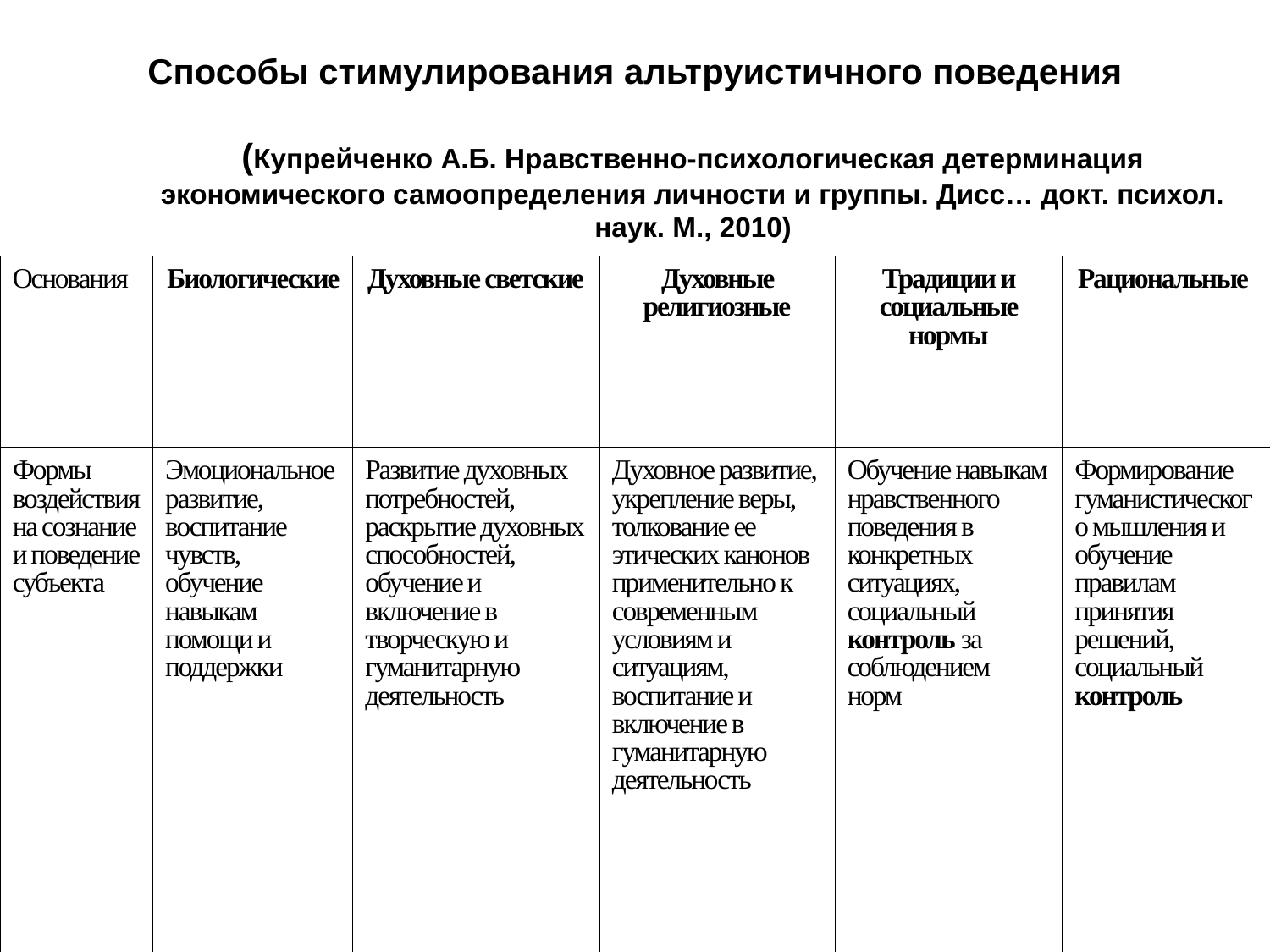

# Способы стимулирования альтруистичного поведения (Купрейченко А.Б. Нравственно-психологическая детерминация экономического самоопределения личности и группы. Дисс… докт. психол. наук. М., 2010)
| Основания | Биологические | Духовные светские | Духовные религиозные | Традиции и социальные нормы | Рациональные |
| --- | --- | --- | --- | --- | --- |
| Формы воздействия на сознание и поведение субъекта | Эмоциональное развитие, воспитание чувств, обучение навыкам помощи и поддержки | Развитие духовных потребностей, раскрытие духовных способностей, обучение и включение в творческую и гуманитарную деятельность | Духовное развитие, укрепление веры, толкование ее этических канонов применительно к современным условиям и ситуациям, воспитание и включение в гуманитарную деятельность | Обучение навыкам нравственного поведения в конкретных ситуациях, социальный контроль за соблюдением норм | Формирование гуманистического мышления и обучение правилам принятия решений, социальный контроль |